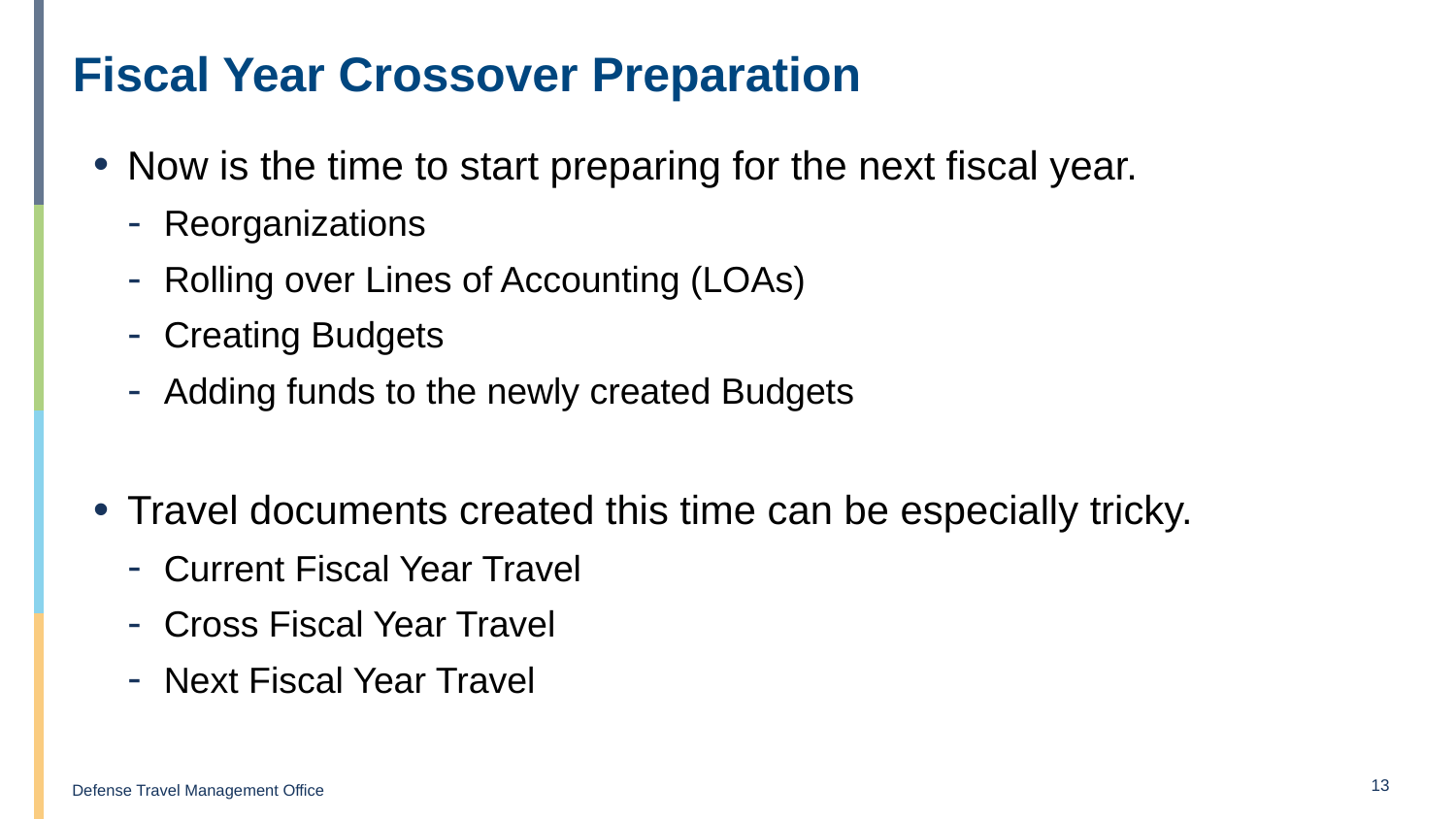

# Fiscal Year Crossover Preparation
Now is the time to start preparing for the next fiscal year.
Reorganizations
Rolling over Lines of Accounting (LOAs)
Creating Budgets
Adding funds to the newly created Budgets

Travel documents created this time can be especially tricky.
Current Fiscal Year Travel
Cross Fiscal Year Travel
Next Fiscal Year Travel
13